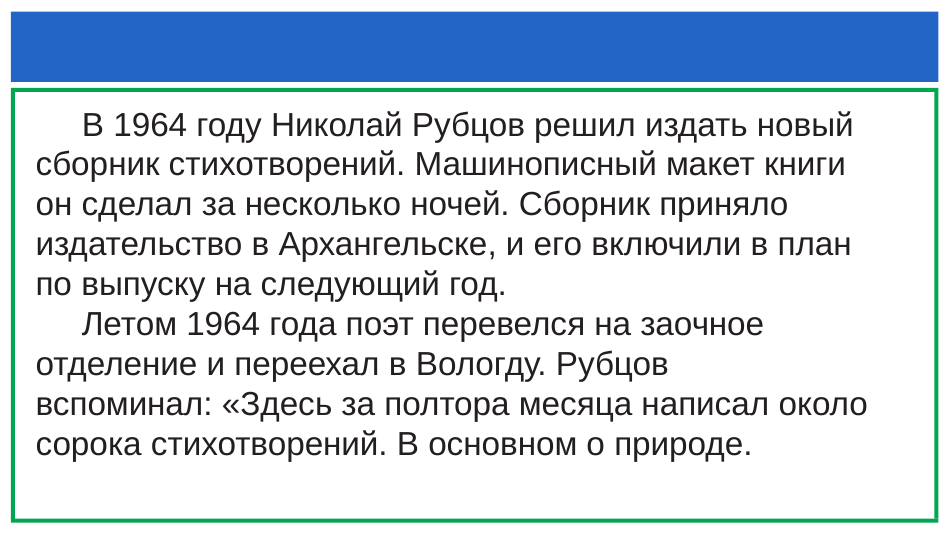

#
     В 1964 году Николай Рубцов решил издать новый сборник стихотворений. Машинописный макет книги
он сделал за несколько ночей. Сборник приняло издательство в Архангельске, и его включили в план
по выпуску на следующий год.
     Летом 1964 года поэт перевелся на заочное отделение и переехал в Вологду. Рубцов вспоминал: «Здесь за полтора месяца написал около сорока стихотворений. В основном о природе.